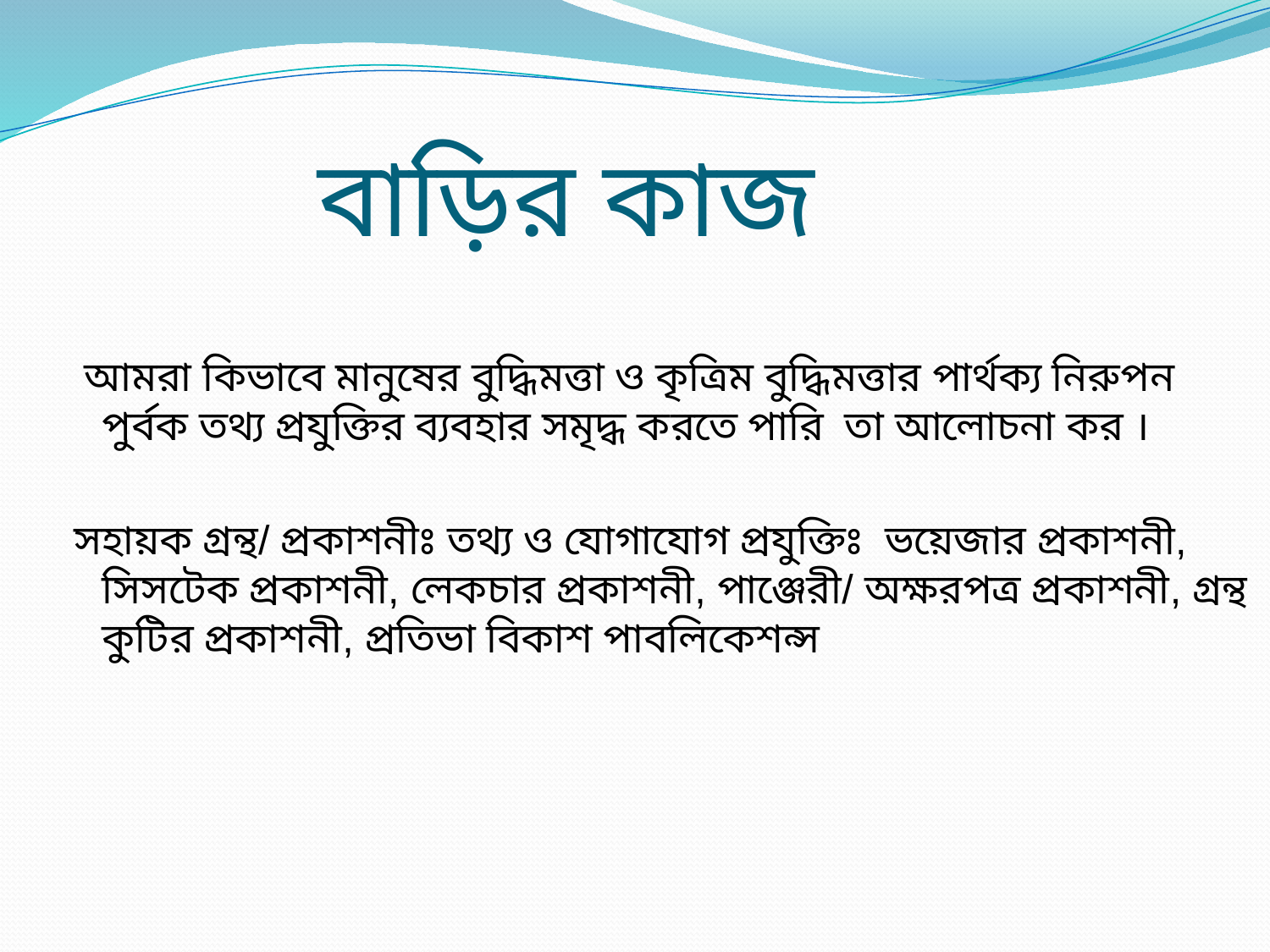

বাড়ির কাজ
 আমরা কিভাবে মানুষের বুদ্ধিমত্তা ও কৃত্রিম বুদ্ধিমত্তার পার্থক্য নিরুপন পুর্বক তথ্য প্রযুক্তির ব্যবহার সমৃদ্ধ করতে পারি  তা আলোচনা কর ।

সহায়ক গ্রন্থ/ প্রকাশনীঃ তথ্য ও যোগাযোগ প্রযুক্তিঃ  ভয়েজার প্রকাশনী, সিসটেক প্রকাশনী, লেকচার প্রকাশনী, পাঞ্জেরী/ অক্ষরপত্র প্রকাশনী, গ্রন্থ কুটির প্রকাশনী, প্রতিভা বিকাশ পাবলিকেশন্স